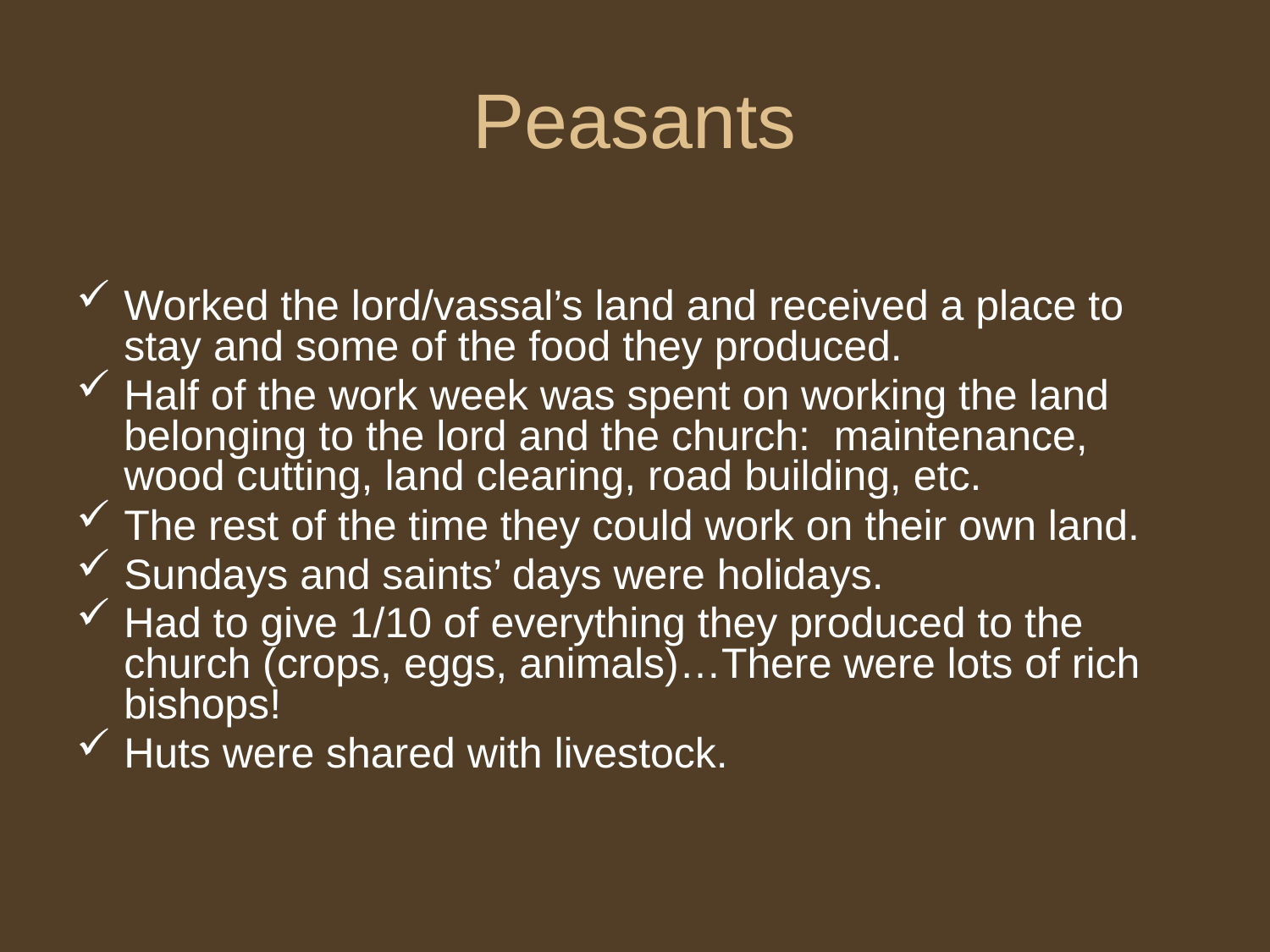

# Peasants

Worked the lord/vassal’s land and received a place to stay and some of the food they produced.
Half of the work week was spent on working the land belonging to the lord and the church:  maintenance, wood cutting, land clearing, road building, etc.
The rest of the time they could work on their own land.
Sundays and saints’ days were holidays.
Had to give 1/10 of everything they produced to the church (crops, eggs, animals)…There were lots of rich bishops!
Huts were shared with livestock.